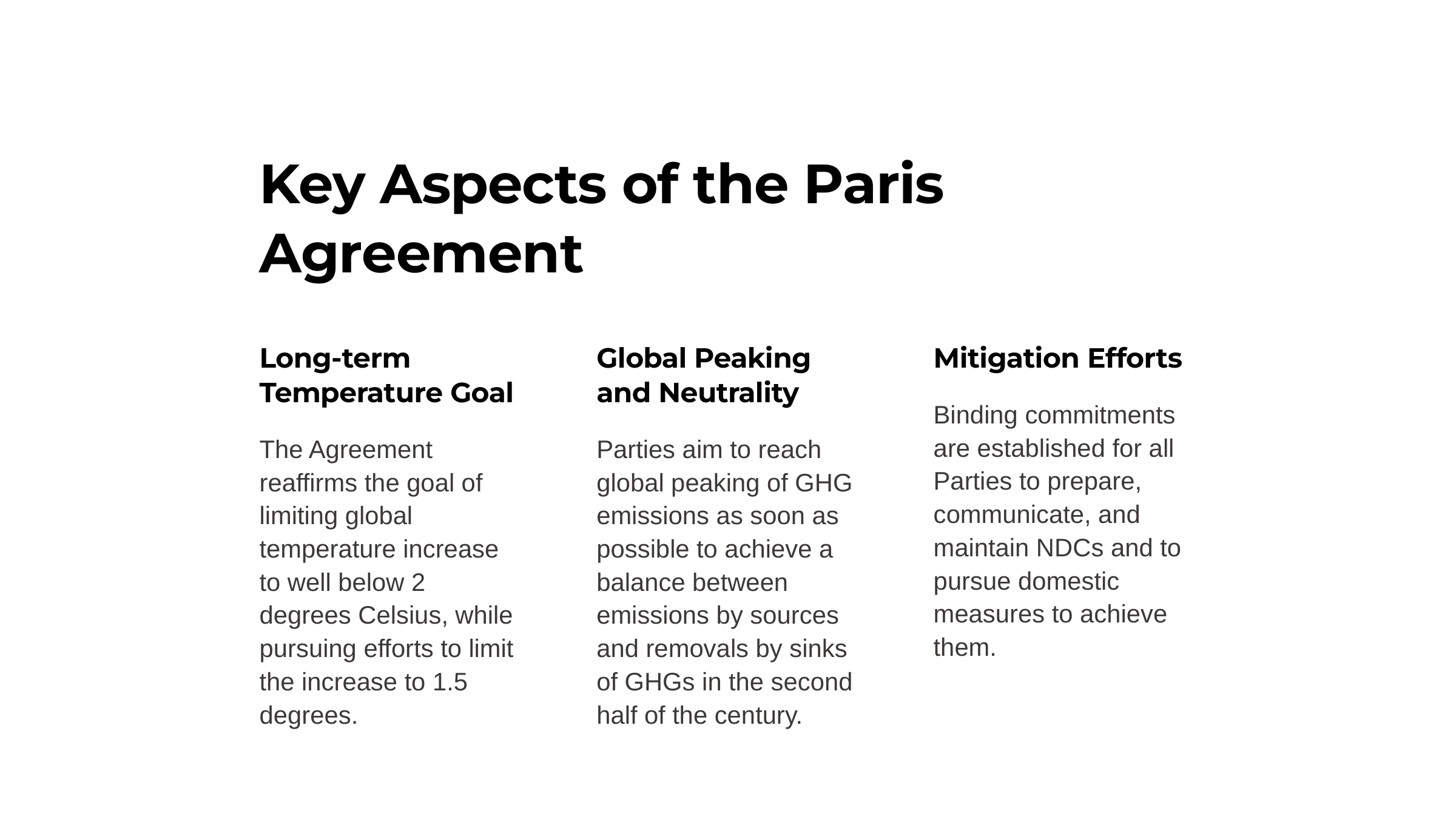

Key Aspects of the Paris Agreement
Long-term Temperature Goal
Global Peaking and Neutrality
Mitigation Efforts
Binding commitments are established for all Parties to prepare, communicate, and maintain NDCs and to pursue domestic measures to achieve them.
The Agreement reaffirms the goal of limiting global temperature increase to well below 2 degrees Celsius, while pursuing efforts to limit the increase to 1.5 degrees.
Parties aim to reach global peaking of GHG emissions as soon as possible to achieve a balance between emissions by sources and removals by sinks of GHGs in the second half of the century.